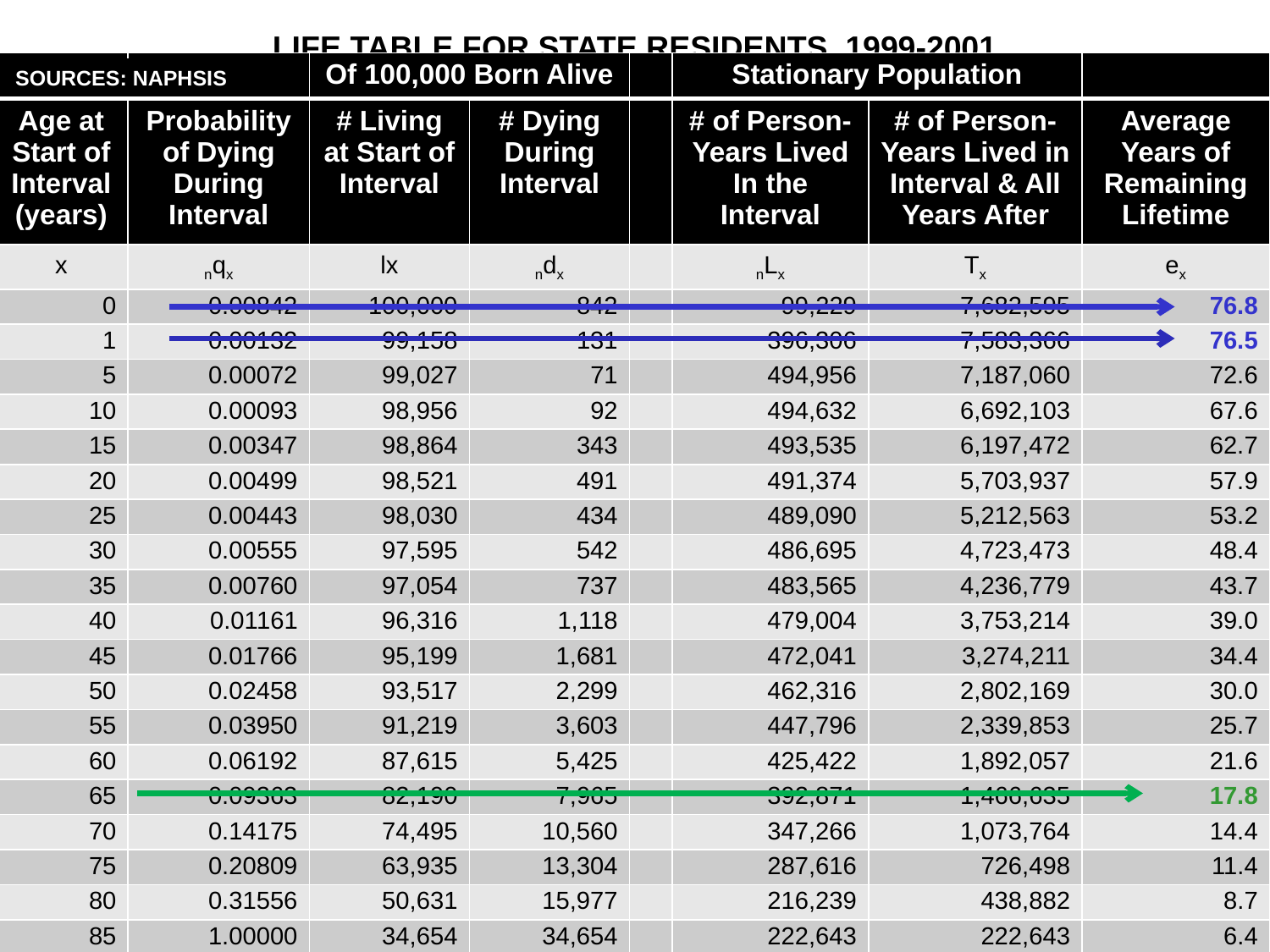

LIFE TABLE FOR STATE RESIDENTS, 1999-2001
|  |  | Of 100,000 Born Alive |  |  | Stationary Population |  |  |
| --- | --- | --- | --- | --- | --- | --- | --- |
| Age at Start of Interval (years) | Probability of Dying During Interval | # Living at Start of Interval | # Dying During Interval |  | # of Person-Years Lived In the Interval | # of Person-Years Lived in Interval & All Years After | Average Years of Remaining Lifetime |
| x | nqx | lx | ndx |  | nLx | Tx | ex |
| 0 | 0.00842 | 100,000 | 842 |  | 99,229 | 7,682,595 | 76.8 |
| 1 | 0.00132 | 99,158 | 131 |  | 396,306 | 7,583,366 | 76.5 |
| 5 | 0.00072 | 99,027 | 71 |  | 494,956 | 7,187,060 | 72.6 |
| 10 | 0.00093 | 98,956 | 92 |  | 494,632 | 6,692,103 | 67.6 |
| 15 | 0.00347 | 98,864 | 343 |  | 493,535 | 6,197,472 | 62.7 |
| 20 | 0.00499 | 98,521 | 491 |  | 491,374 | 5,703,937 | 57.9 |
| 25 | 0.00443 | 98,030 | 434 |  | 489,090 | 5,212,563 | 53.2 |
| 30 | 0.00555 | 97,595 | 542 |  | 486,695 | 4,723,473 | 48.4 |
| 35 | 0.00760 | 97,054 | 737 |  | 483,565 | 4,236,779 | 43.7 |
| 40 | 0.01161 | 96,316 | 1,118 |  | 479,004 | 3,753,214 | 39.0 |
| 45 | 0.01766 | 95,199 | 1,681 |  | 472,041 | 3,274,211 | 34.4 |
| 50 | 0.02458 | 93,517 | 2,299 |  | 462,316 | 2,802,169 | 30.0 |
| 55 | 0.03950 | 91,219 | 3,603 |  | 447,796 | 2,339,853 | 25.7 |
| 60 | 0.06192 | 87,615 | 5,425 |  | 425,422 | 1,892,057 | 21.6 |
| 65 | 0.09363 | 82,190 | 7,965 |  | 392,871 | 1,466,635 | 17.8 |
| 70 | 0.14175 | 74,495 | 10,560 |  | 347,266 | 1,073,764 | 14.4 |
| 75 | 0.20809 | 63,935 | 13,304 |  | 287,616 | 726,498 | 11.4 |
| 80 | 0.31556 | 50,631 | 15,977 |  | 216,239 | 438,882 | 8.7 |
| 85 | 1.00000 | 34,654 | 34,654 |  | 222,643 | 222,643 | 6.4 |
SOURCES: NAPHSIS